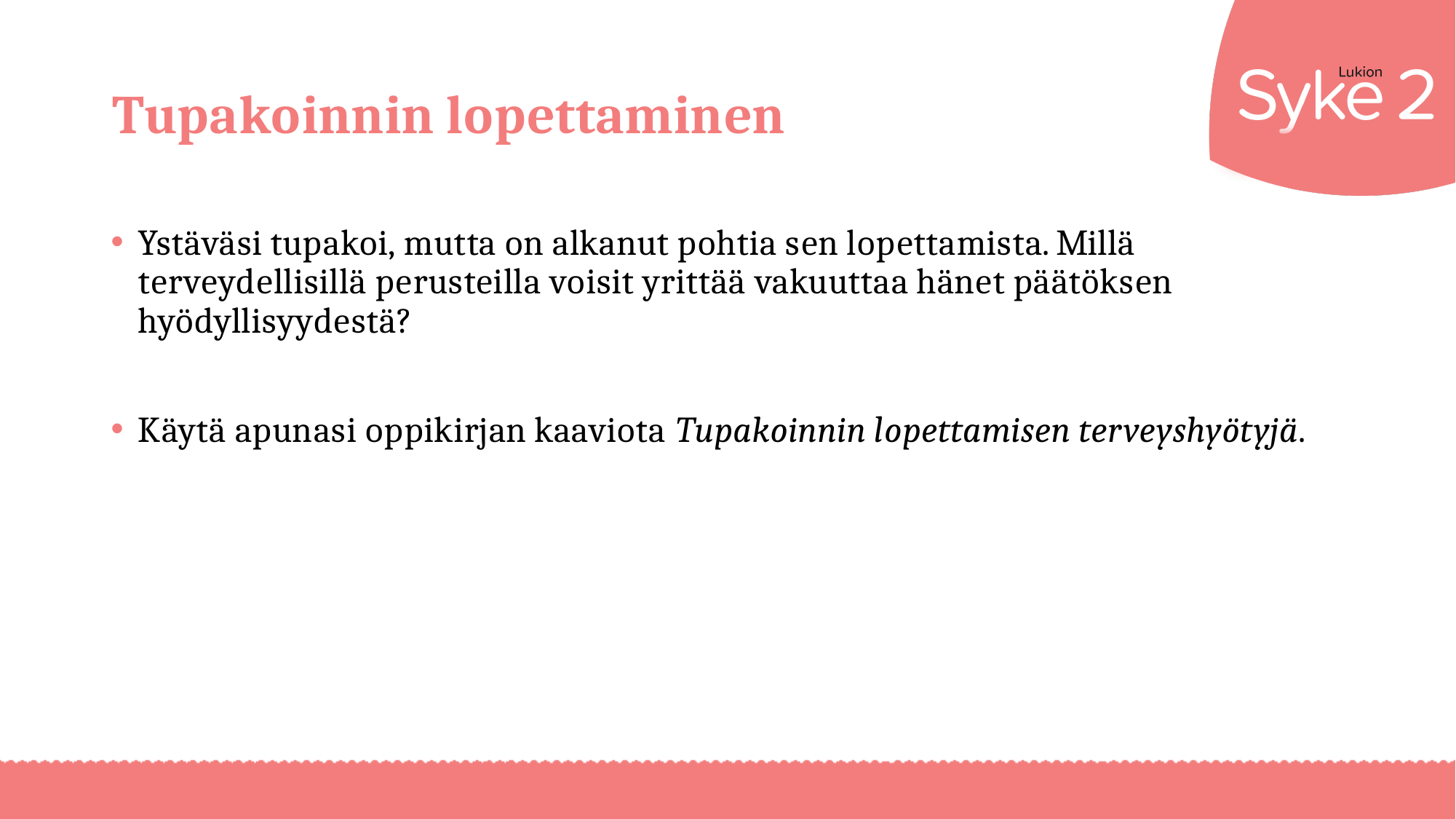

# Tupakoinnin lopettaminen
Ystäväsi tupakoi, mutta on alkanut pohtia sen lopettamista. Millä terveydellisillä perusteilla voisit yrittää vakuuttaa hänet päätöksen hyödyllisyydestä?

Käytä apunasi oppikirjan kaaviota Tupakoinnin lopettamisen terveyshyötyjä.